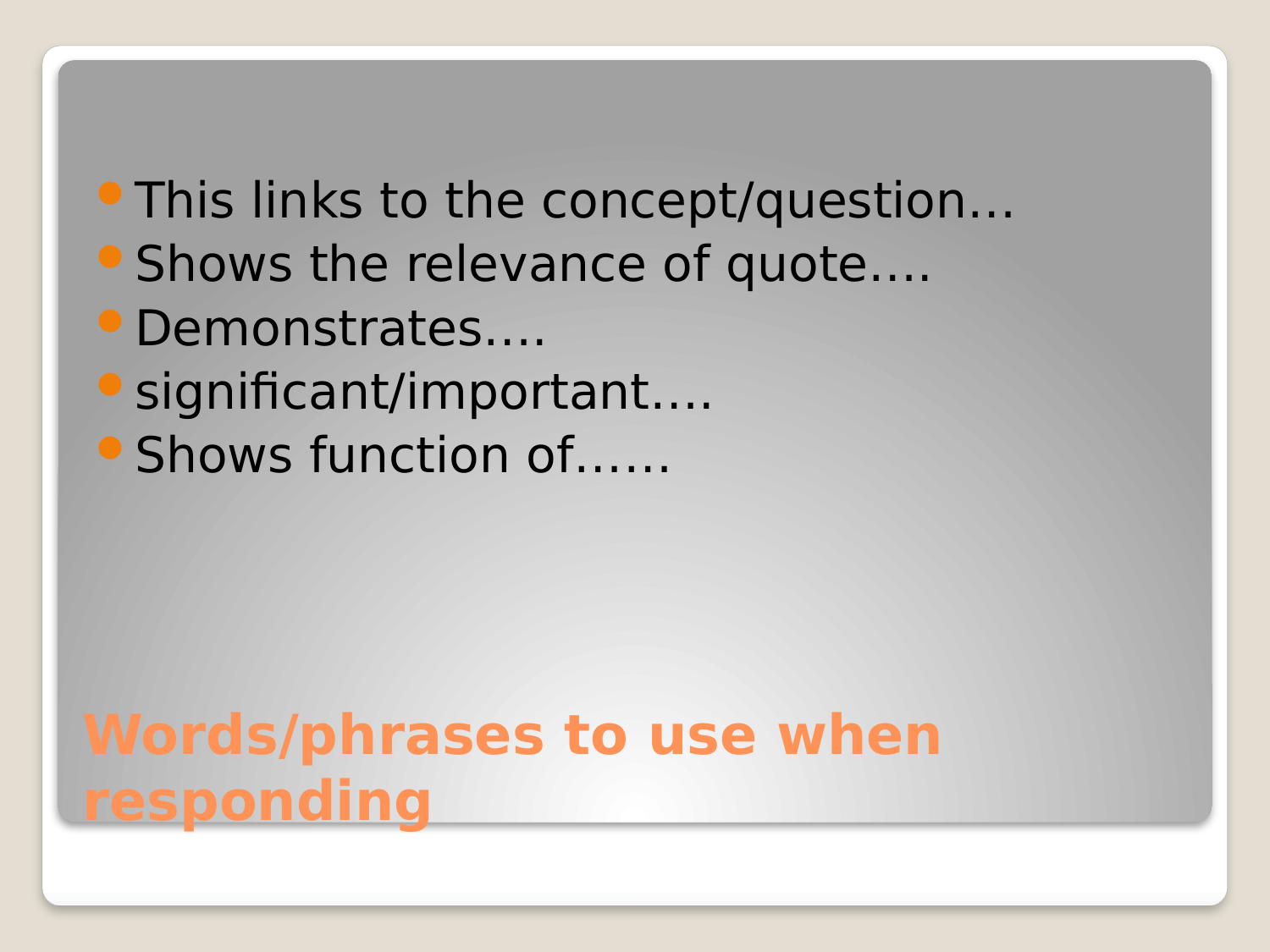

This links to the concept/question…
Shows the relevance of quote….
Demonstrates….
significant/important….
Shows function of……

# Words/phrases to use when responding